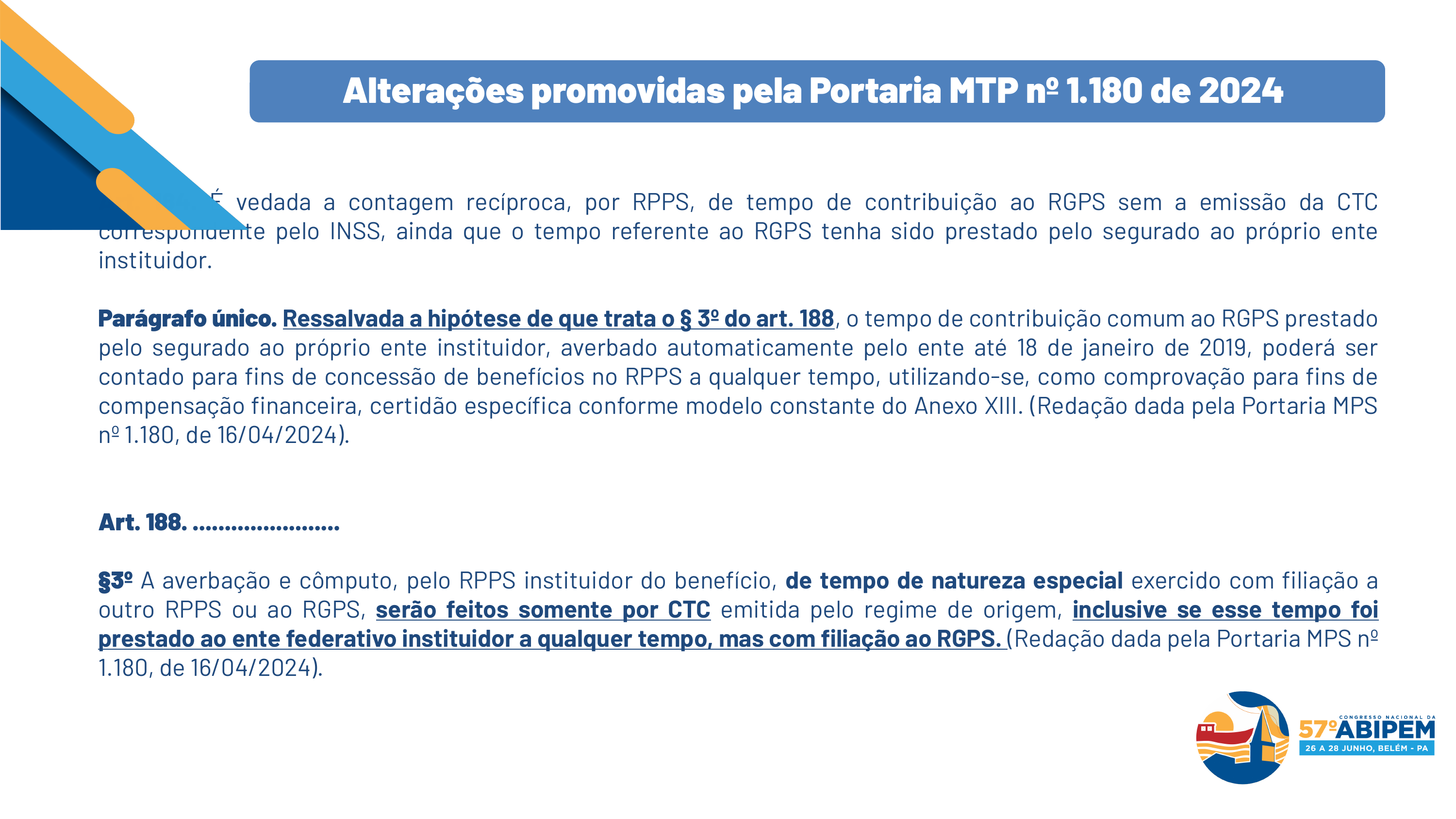

Alterações promovidas pela Portaria MTP nº 1.180 de 2024

Art. 184. É vedada a contagem recíproca, por RPPS, de tempo de contribuição ao RGPS sem a emissão da CTC correspondente pelo INSS, ainda que o tempo referente ao RGPS tenha sido prestado pelo segurado ao próprio ente instituidor.

Parágrafo único. Ressalvada a hipótese de que trata o § 3º do art. 188, o tempo de contribuição comum ao RGPS prestado pelo segurado ao próprio ente instituidor, averbado automaticamente pelo ente até 18 de janeiro de 2019, poderá ser contado para fins de concessão de benefícios no RPPS a qualquer tempo, utilizando-se, como comprovação para fins de compensação financeira, certidão específica conforme modelo constante do Anexo XIII. (Redação dada pela Portaria MPS nº 1.180, de 16/04/2024).

Art. 188. .......................

§3º A averbação e cômputo, pelo RPPS instituidor do benefício, de tempo de natureza especial exercido com filiação a outro RPPS ou ao RGPS, serão feitos somente por CTC emitida pelo regime de origem, inclusive se esse tempo foi prestado ao ente federativo instituidor a qualquer tempo, mas com filiação ao RGPS. (Redação dada pela Portaria MPS nº 1.180, de 16/04/2024).